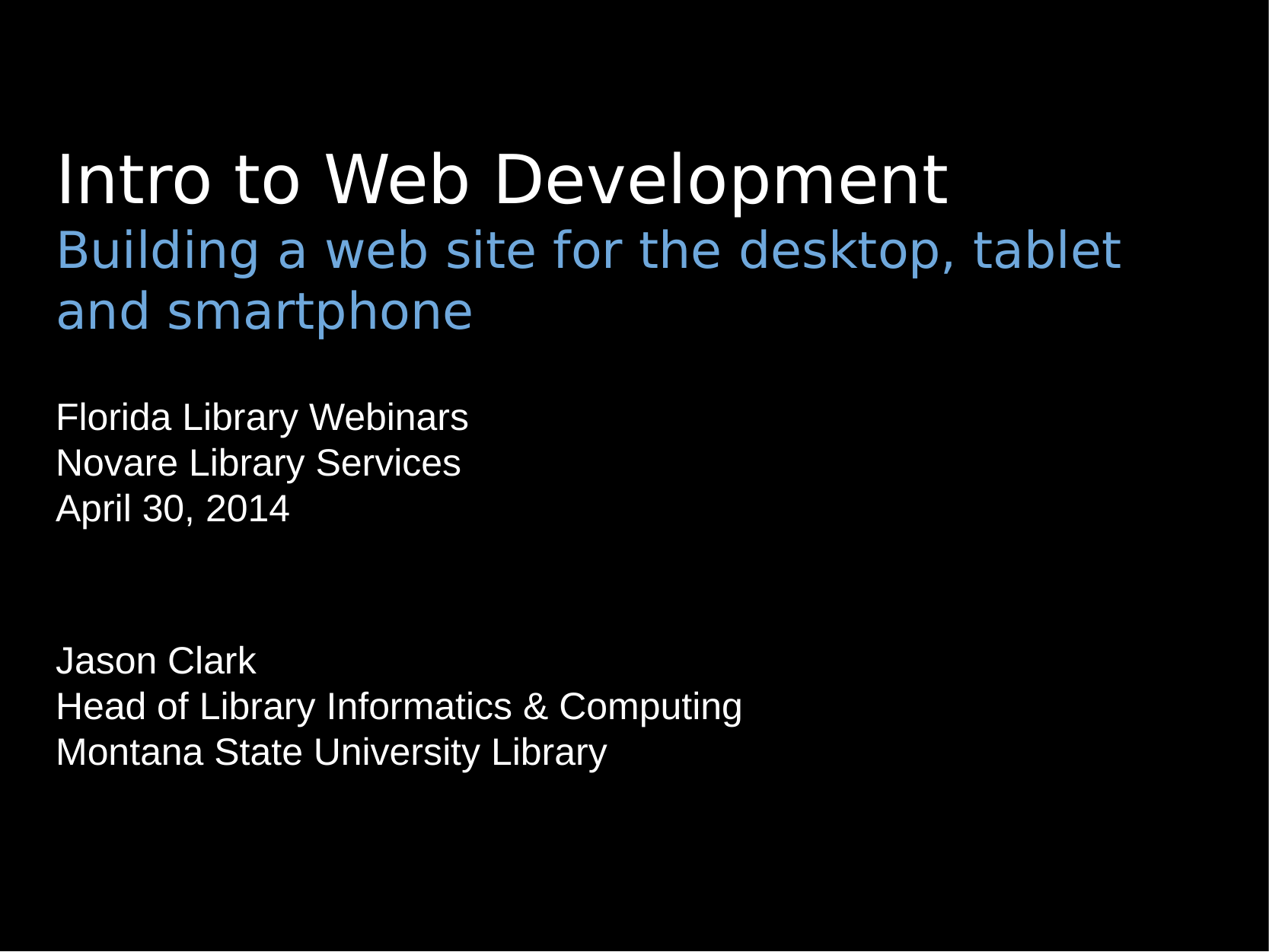

Intro to Web Development
Building a web site for the desktop, tablet and smartphone

Florida Library Webinars
Novare Library Services
April 30, 2014

Jason Clark
Head of Library Informatics & Computing
Montana State University Library
#